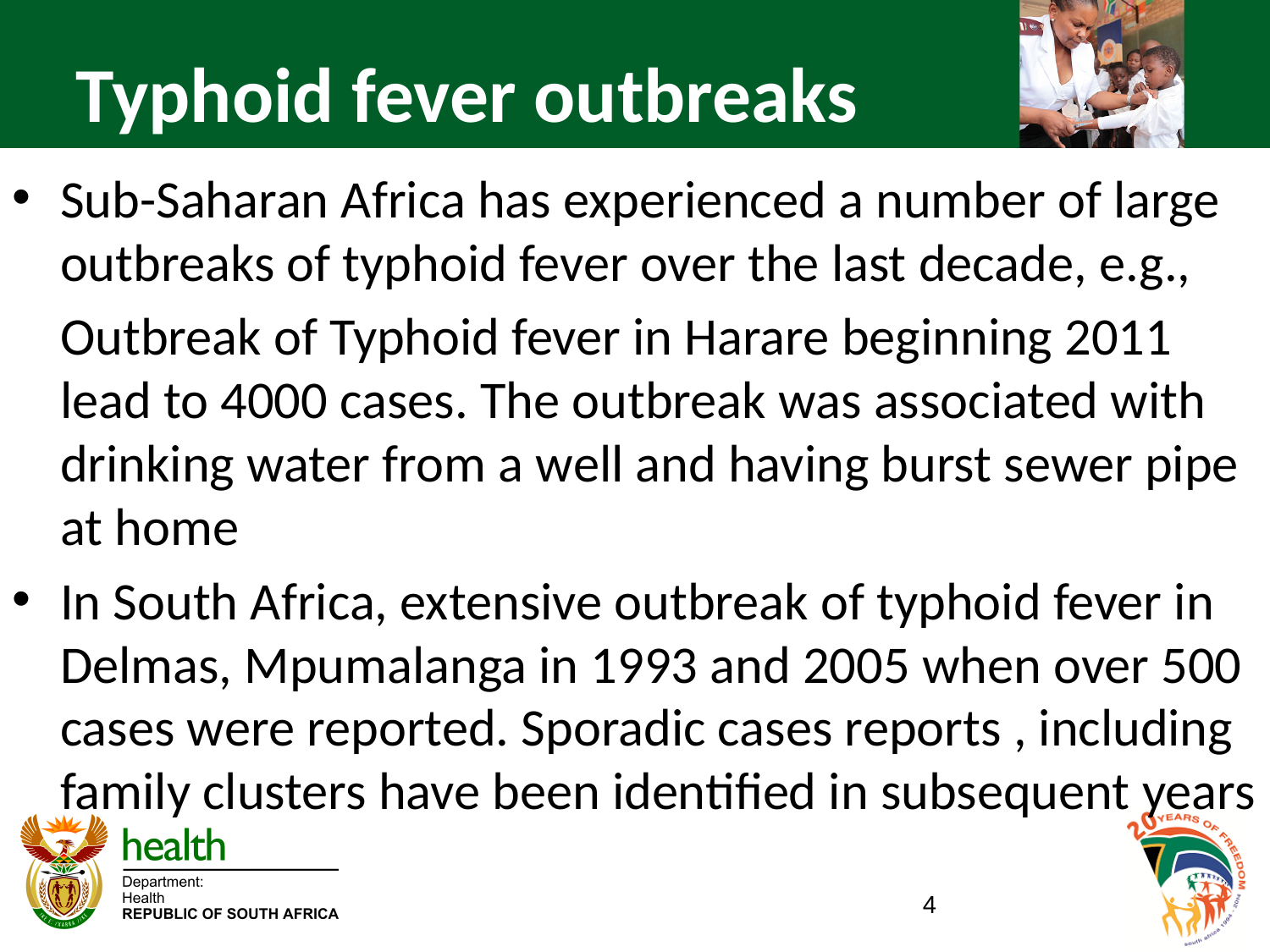

# Typhoid fever outbreaks
Sub-Saharan Africa has experienced a number of large outbreaks of typhoid fever over the last decade, e.g.,
	Outbreak of Typhoid fever in Harare beginning 2011 lead to 4000 cases. The outbreak was associated with drinking water from a well and having burst sewer pipe at home
In South Africa, extensive outbreak of typhoid fever in Delmas, Mpumalanga in 1993 and 2005 when over 500 cases were reported. Sporadic cases reports , including family clusters have been identified in subsequent years

4